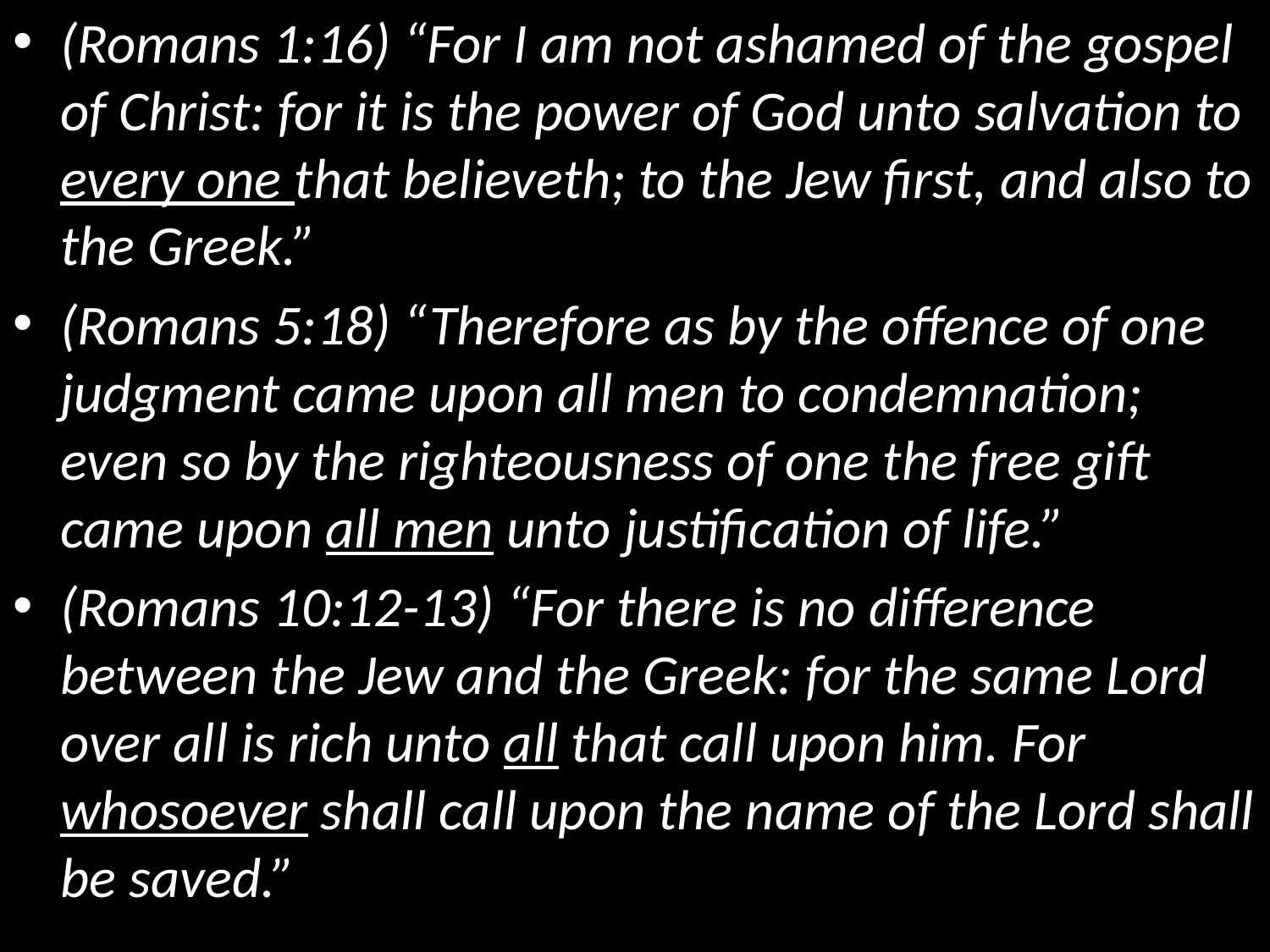

(Romans 1:16) “For I am not ashamed of the gospel of Christ: for it is the power of God unto salvation to every one that believeth; to the Jew first, and also to the Greek.”
(Romans 5:18) “Therefore as by the offence of one judgment came upon all men to condemnation; even so by the righteousness of one the free gift came upon all men unto justification of life.”
(Romans 10:12-13) “For there is no difference between the Jew and the Greek: for the same Lord over all is rich unto all that call upon him. For whosoever shall call upon the name of the Lord shall be saved.”